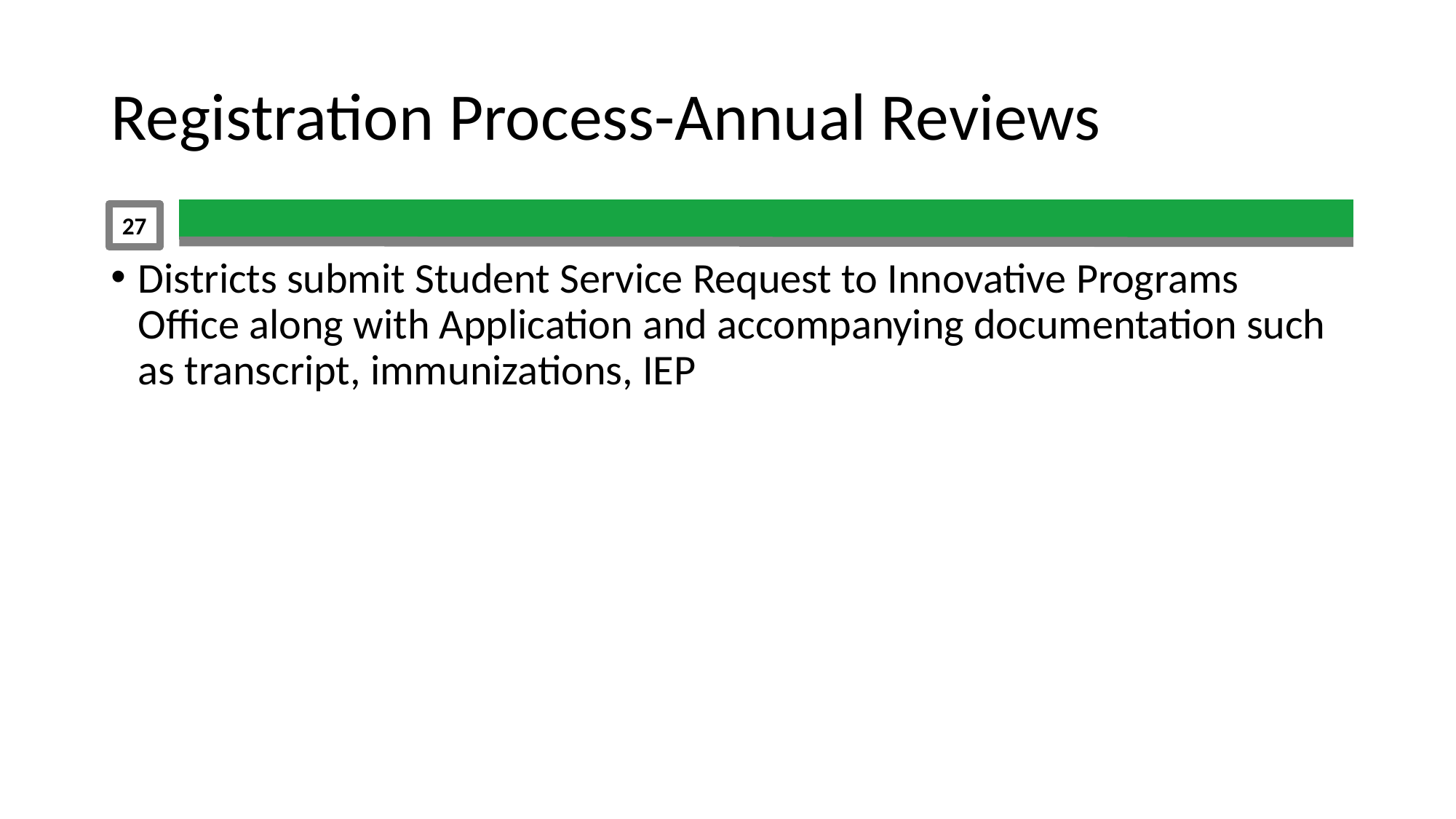

# Registration Process-Annual Reviews
27
Districts submit Student Service Request to Innovative Programs Office along with Application and accompanying documentation such as transcript, immunizations, IEP